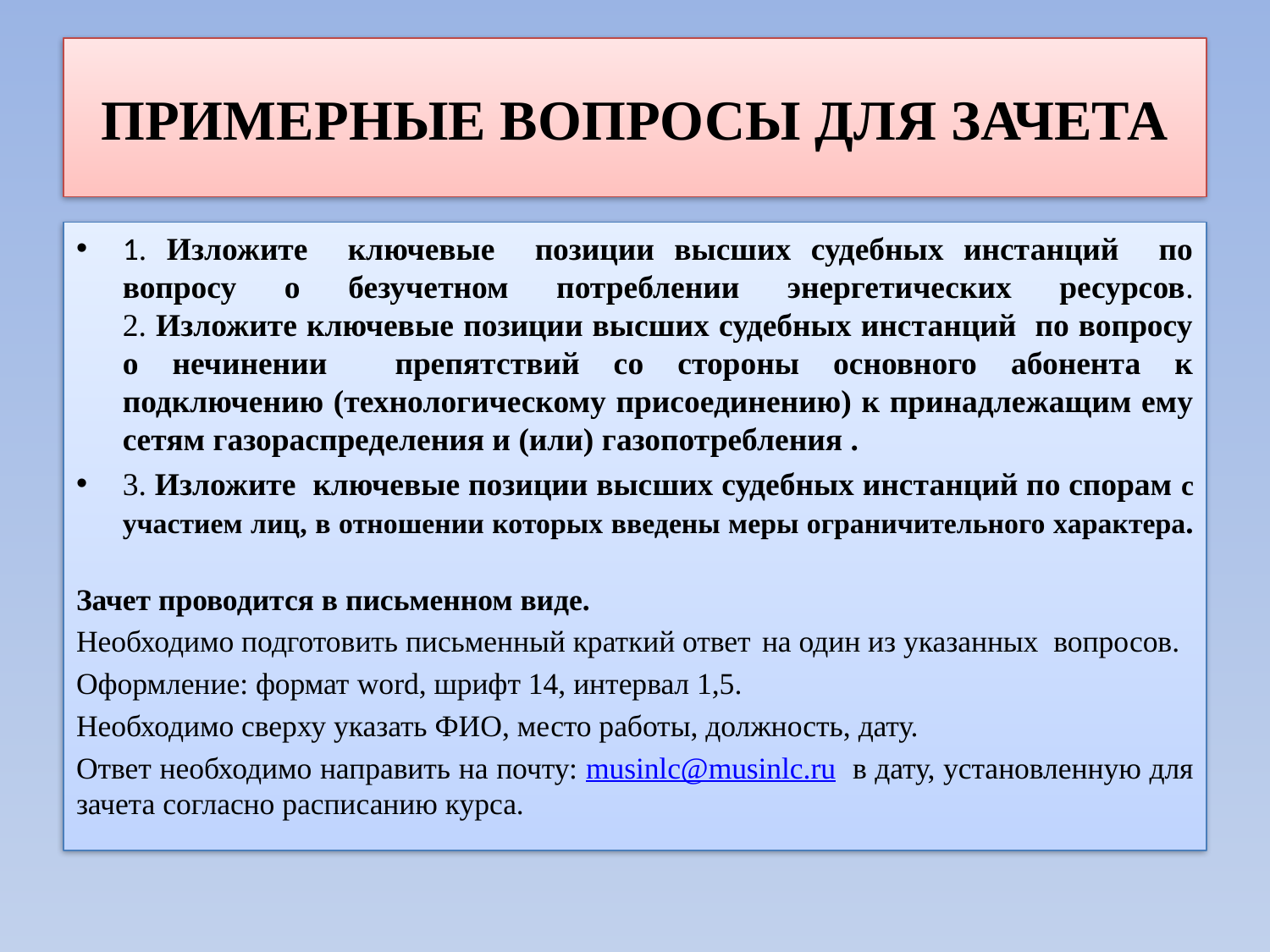

# ПРИМЕРНЫЕ ВОПРОСЫ ДЛЯ ЗАЧЕТА
1. Изложите  ключевые  позиции высших судебных инстанций  по вопросу о безучетном потреблении энергетических ресурсов.
2. Изложите ключевые позиции высших судебных инстанций  по вопросу о нечинении  препятствий со стороны основного абонента к подключению (технологическому присоединению) к принадлежащим ему сетям газораспределения и (или) газопотребления .
3. Изложите  ключевые позиции высших судебных инстанций по спорам с участием лиц, в отношении которых введены меры ограничительного характера.
Зачет проводится в письменном виде.
Необходимо подготовить письменный краткий ответ 	на один из указанных  вопросов.
Оформление: формат word, шрифт 14, интервал 1,5.
Необходимо сверху указать ФИО, место работы, должность, дату.
Ответ необходимо направить на почту: musinlc@musinlc.ru  в дату, установленную для зачета согласно расписанию курса.